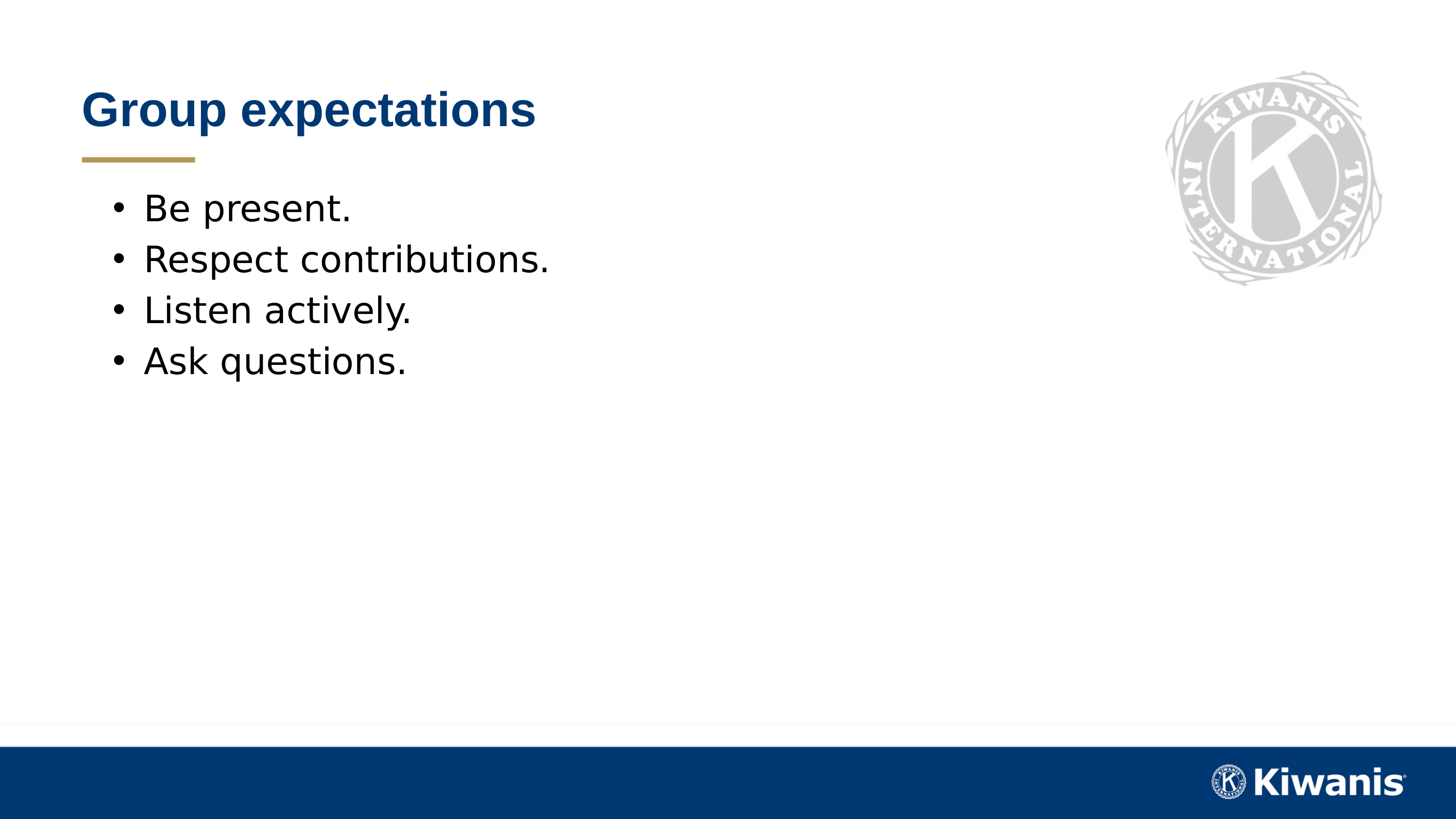

Group expectations

Be present.
Respect contributions.
Listen actively.
Ask questions.